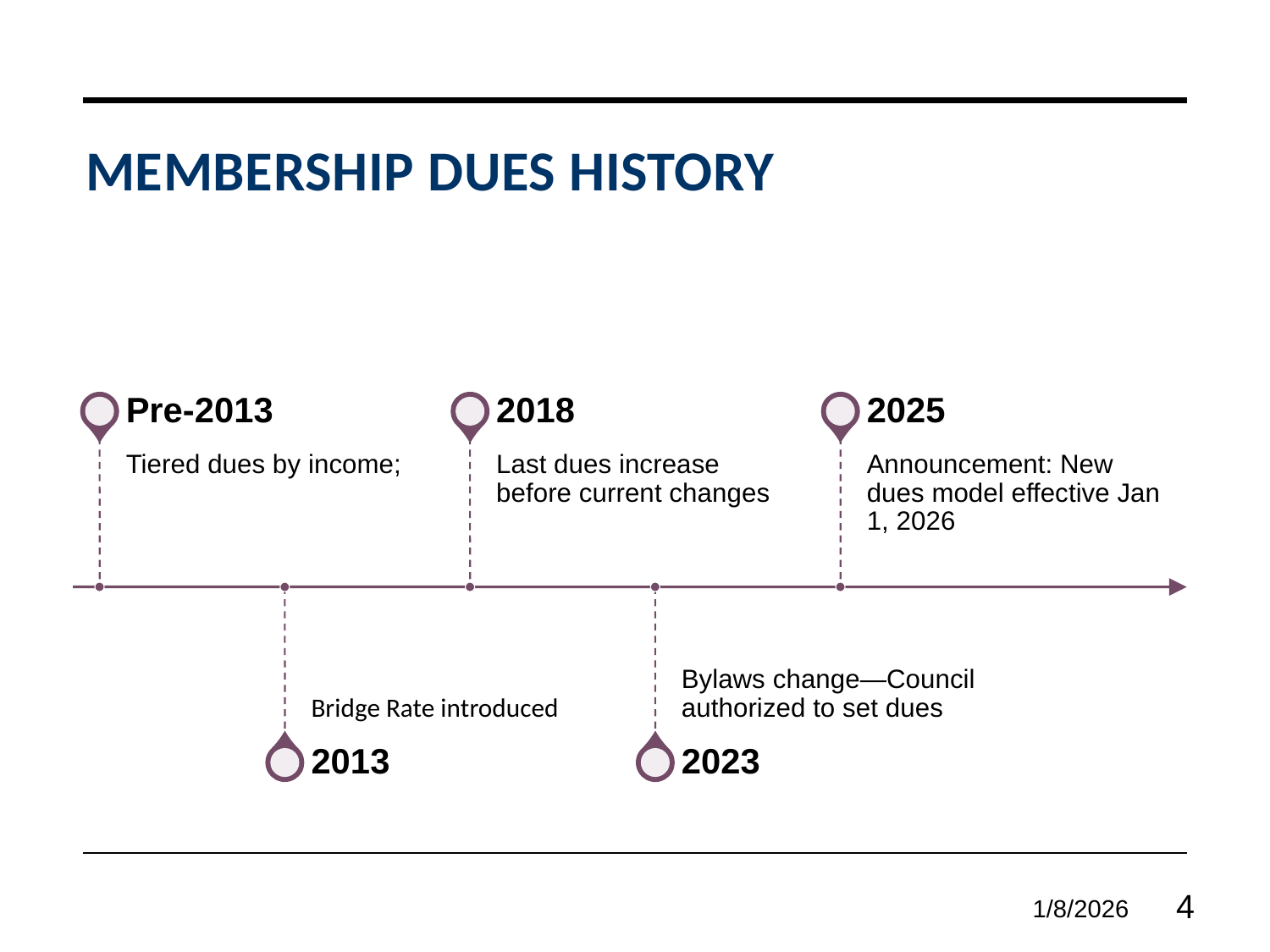

# Membership Dues History
Tiered dues by income;
Pre-2013
Bridge Rate introduced
2013
Last dues increase before current changes
2018
Bylaws change—Council authorized to set dues
2023
Announcement: New dues model effective Jan 1, 2026
2025

1/8/2026
4